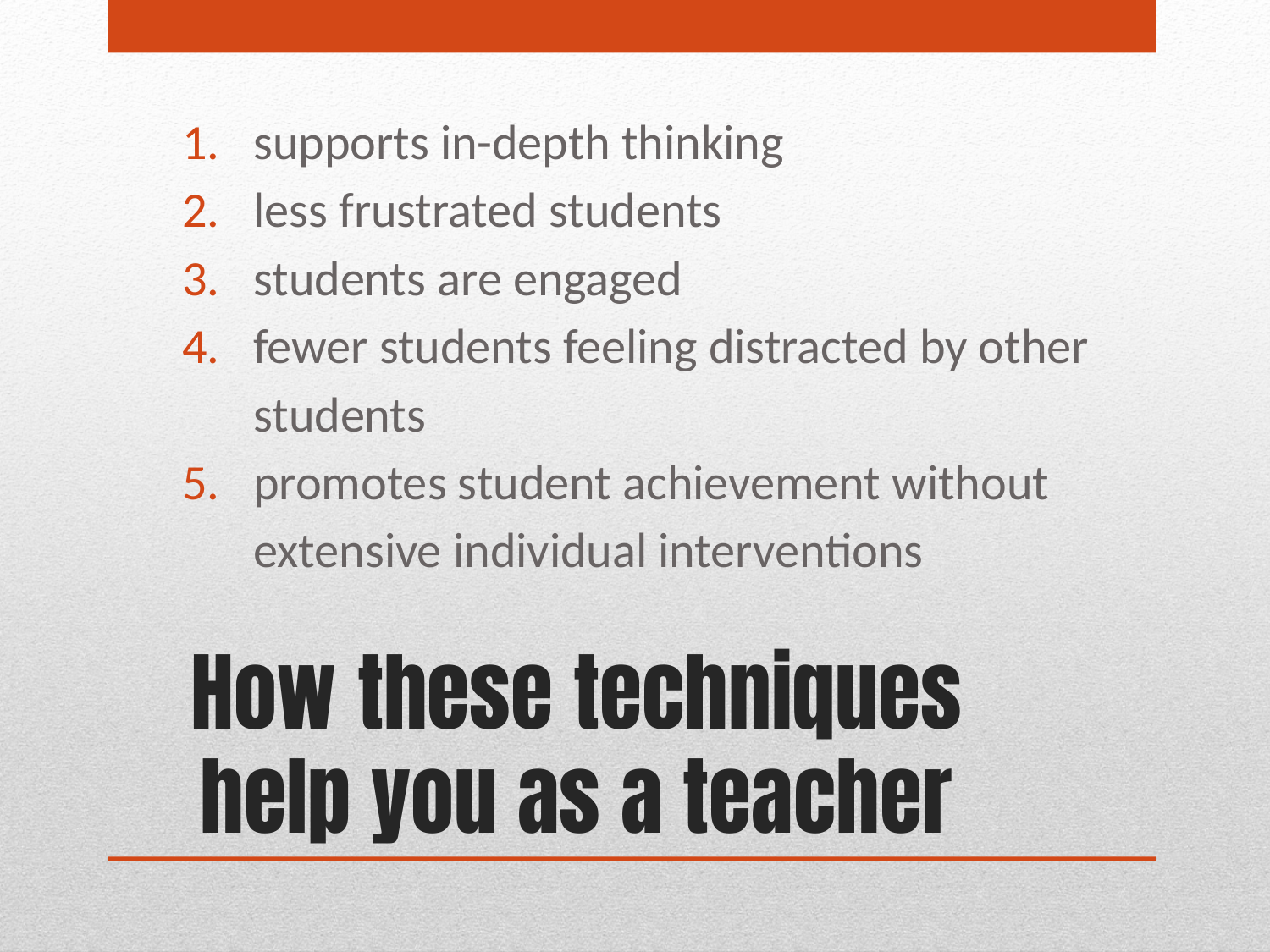

supports in-depth thinking
less frustrated students
students are engaged
fewer students feeling distracted by other students
promotes student achievement without extensive individual interventions

# How these techniques help you as a teacher